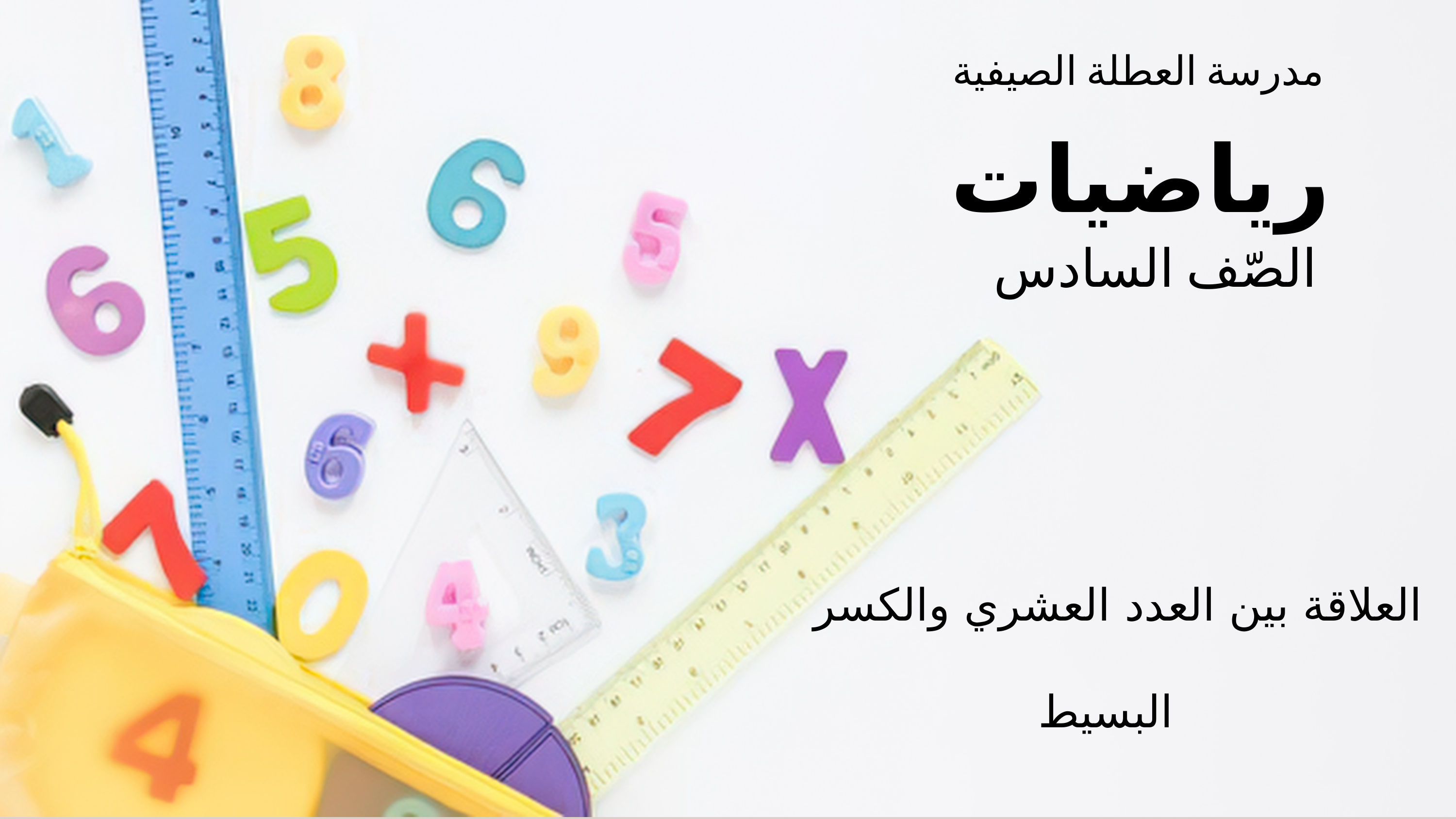

مدرسة العطلة الصيفية

رياضيات
الصّف السادس
العلاقة بين العدد العشري والكسر البسيط